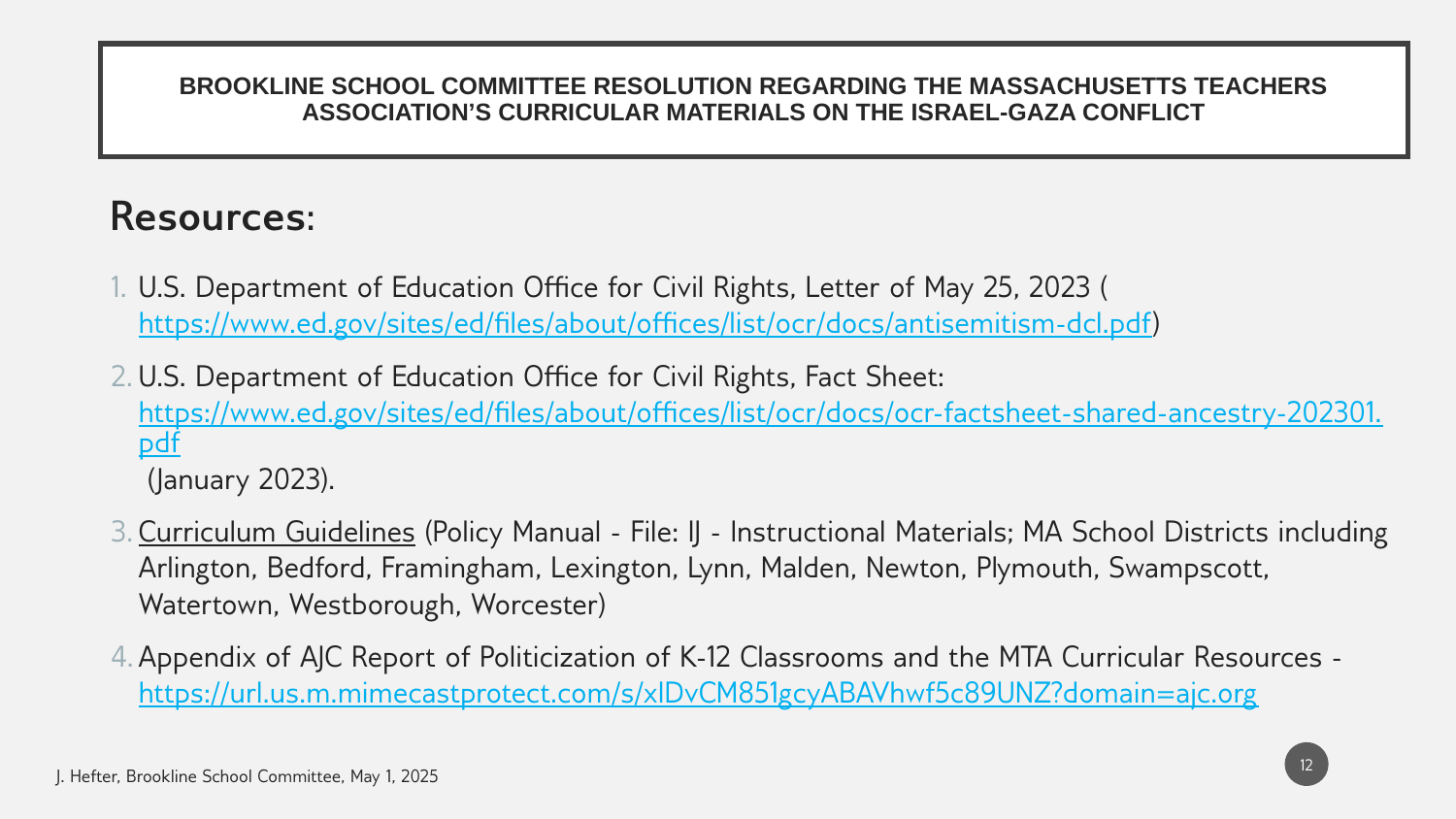

# BROOKLINE SCHOOL COMMITTEE RESOLUTION REGARDING THE MASSACHUSETTS TEACHERS ASSOCIATION’S CURRICULAR MATERIALS ON THE ISRAEL-GAZA CONFLICT
Resources:
U.S. Department of Education Office for Civil Rights, Letter of May 25, 2023 (https://www.ed.gov/sites/ed/files/about/offices/list/ocr/docs/antisemitism-dcl.pdf)
U.S. Department of Education Office for Civil Rights, Fact Sheet: https://www.ed.gov/sites/ed/files/about/offices/list/ocr/docs/ocr-factsheet-shared-ancestry-202301.pdf (January 2023).
Curriculum Guidelines (Policy Manual - File: IJ - Instructional Materials; MA School Districts including Arlington, Bedford, Framingham, Lexington, Lynn, Malden, Newton, Plymouth, Swampscott, Watertown, Westborough, Worcester)
Appendix of AJC Report of Politicization of K-12 Classrooms and the MTA Curricular Resources - https://url.us.m.mimecastprotect.com/s/xIDvCM851gcyABAVhwf5c89UNZ?domain=ajc.org
12
J. Hefter, Brookline School Committee, May 1, 2025